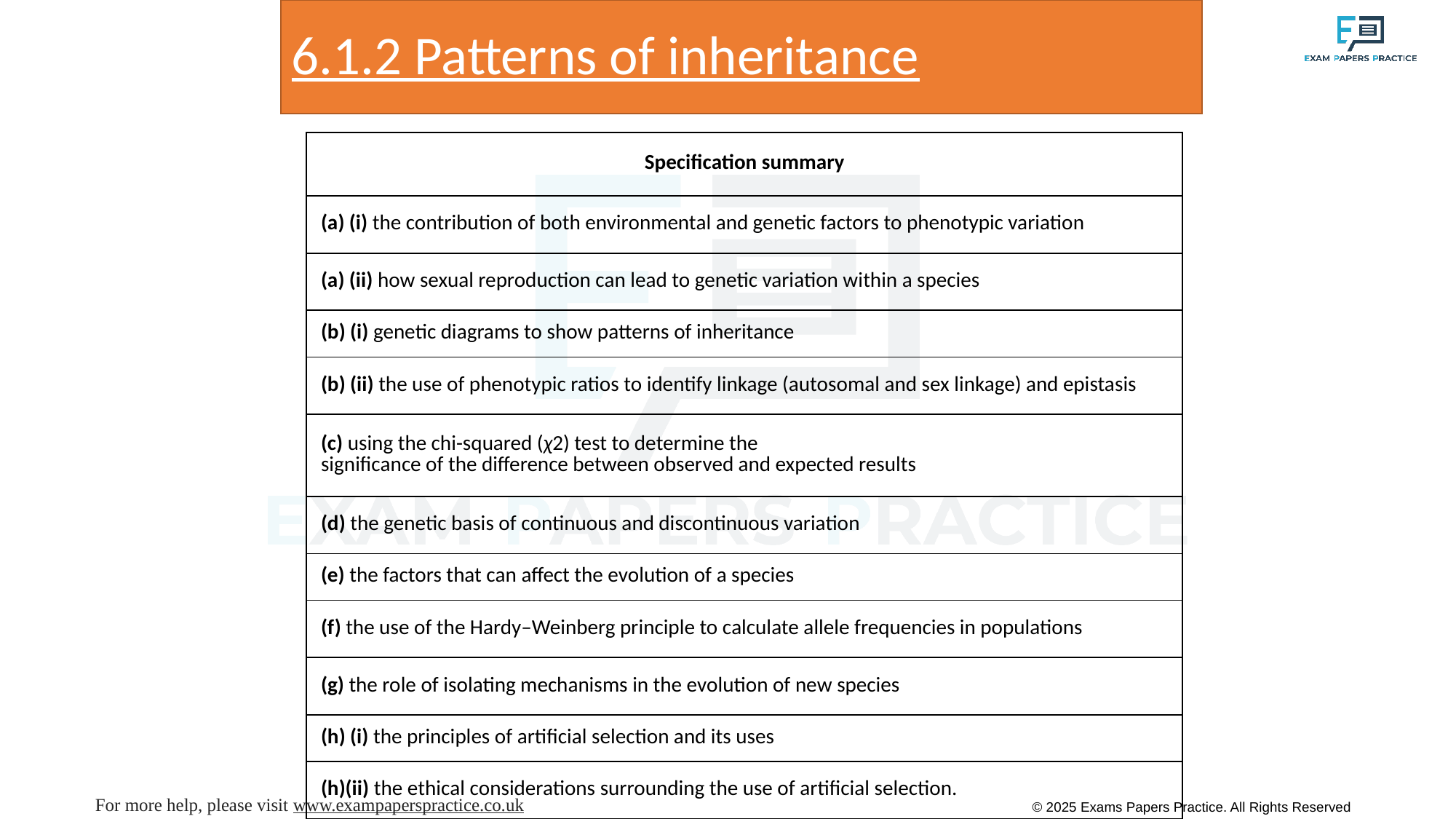

# 6.1.2 Patterns of inheritance
| Specification summary |
| --- |
| (a) (i) the contribution of both environmental and genetic factors to phenotypic variation |
| (a) (ii) how sexual reproduction can lead to genetic variation within a species |
| (b) (i) genetic diagrams to show patterns of inheritance |
| (b) (ii) the use of phenotypic ratios to identify linkage (autosomal and sex linkage) and epistasis |
| (c) using the chi-squared (χ2) test to determine the significance of the difference between observed and expected results |
| (d) the genetic basis of continuous and discontinuous variation |
| (e) the factors that can affect the evolution of a species |
| (f) the use of the Hardy–Weinberg principle to calculate allele frequencies in populations |
| (g) the role of isolating mechanisms in the evolution of new species |
| (h) (i) the principles of artificial selection and its uses |
| (h)(ii) the ethical considerations surrounding the use of artificial selection. |